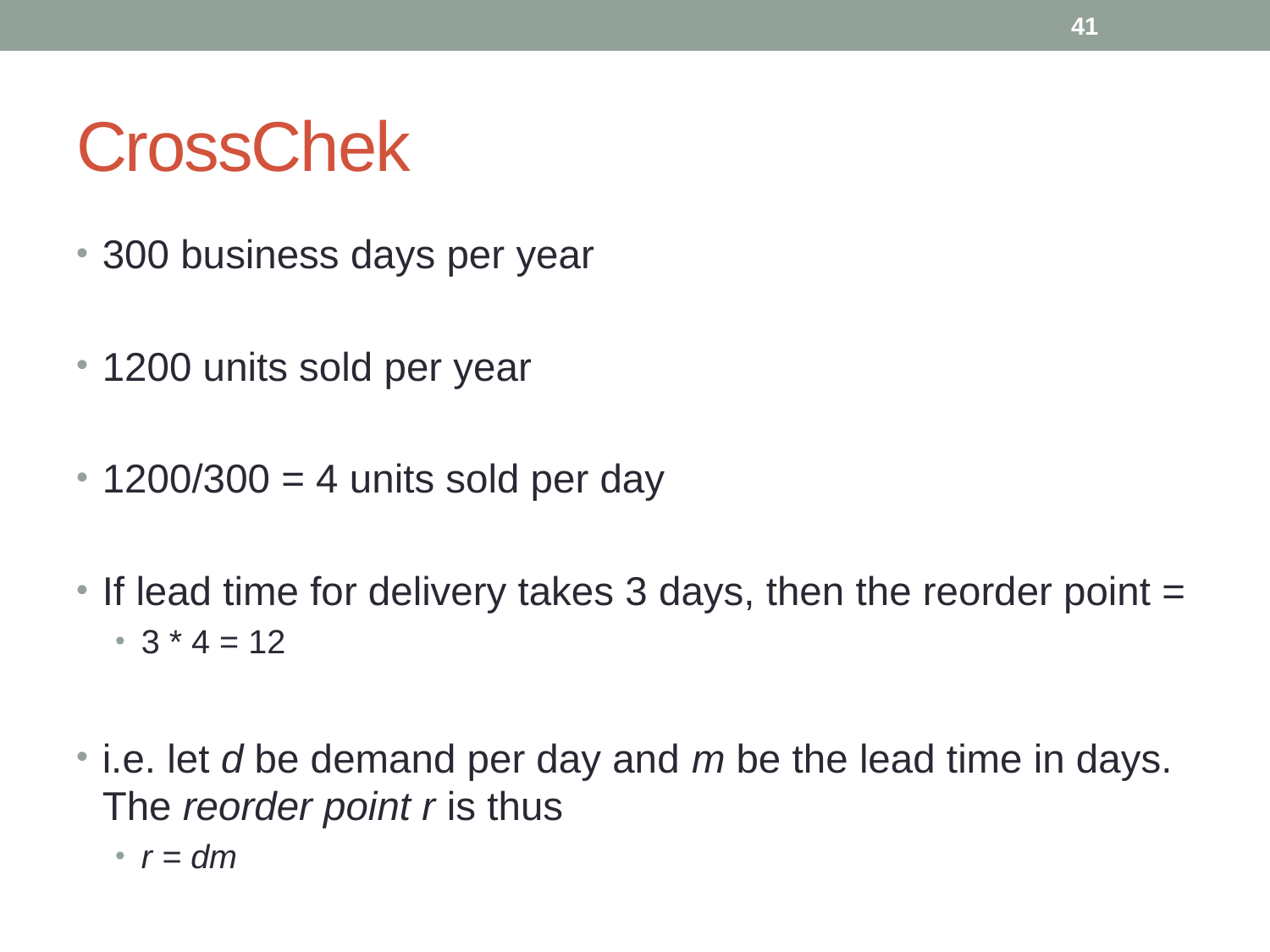

41
# CrossChek
300 business days per year

1200 units sold per year

1200/300 = 4 units sold per day

If lead time for delivery takes 3 days, then the reorder point =
3 * 4 = 12

i.e. let d be demand per day and m be the lead time in days. The reorder point r is thus
r = dm